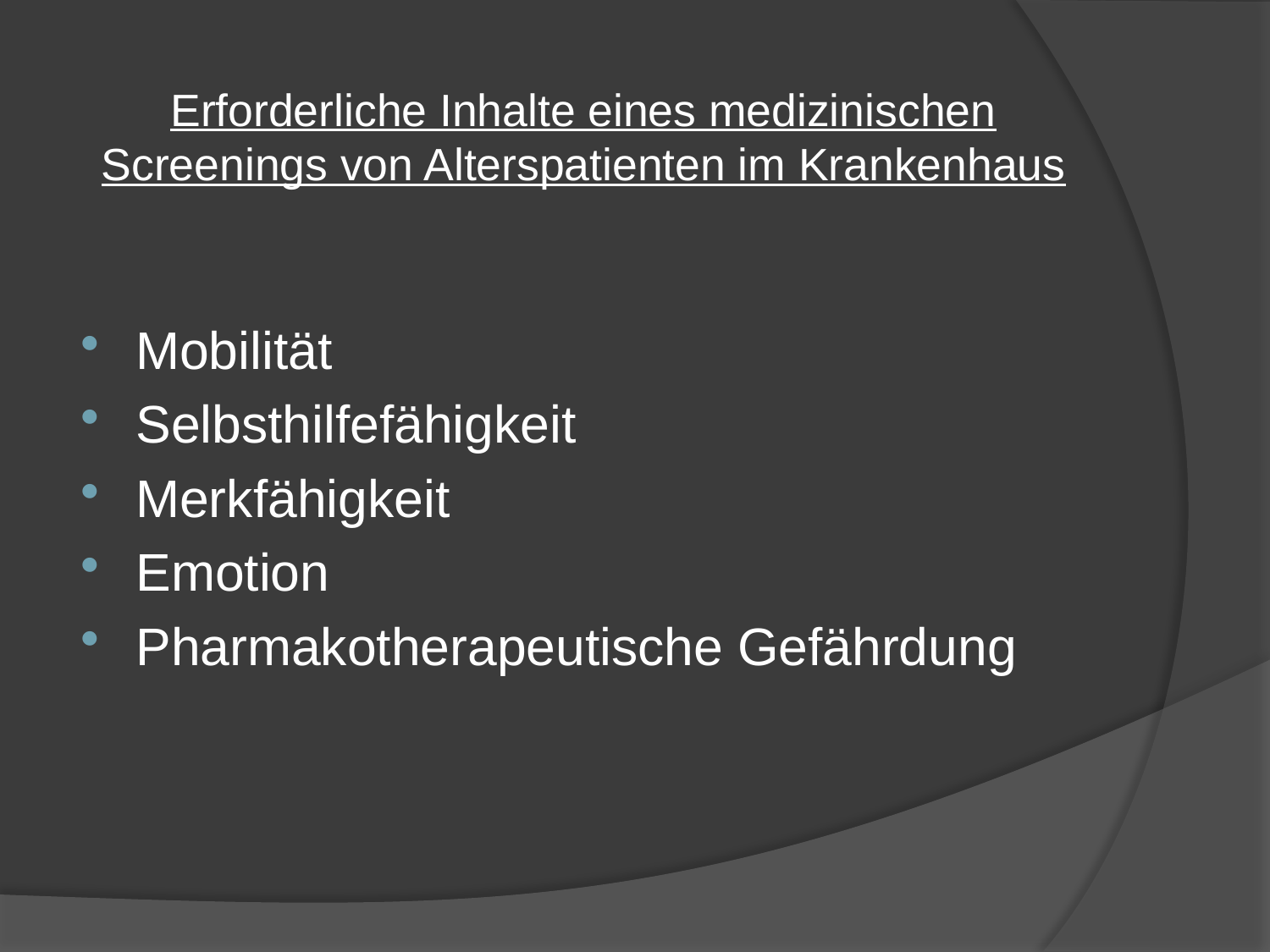

# Erforderliche Inhalte eines medizinischen Screenings von Alterspatienten im Krankenhaus

Mobilität
Selbsthilfefähigkeit
Merkfähigkeit
Emotion
Pharmakotherapeutische Gefährdung